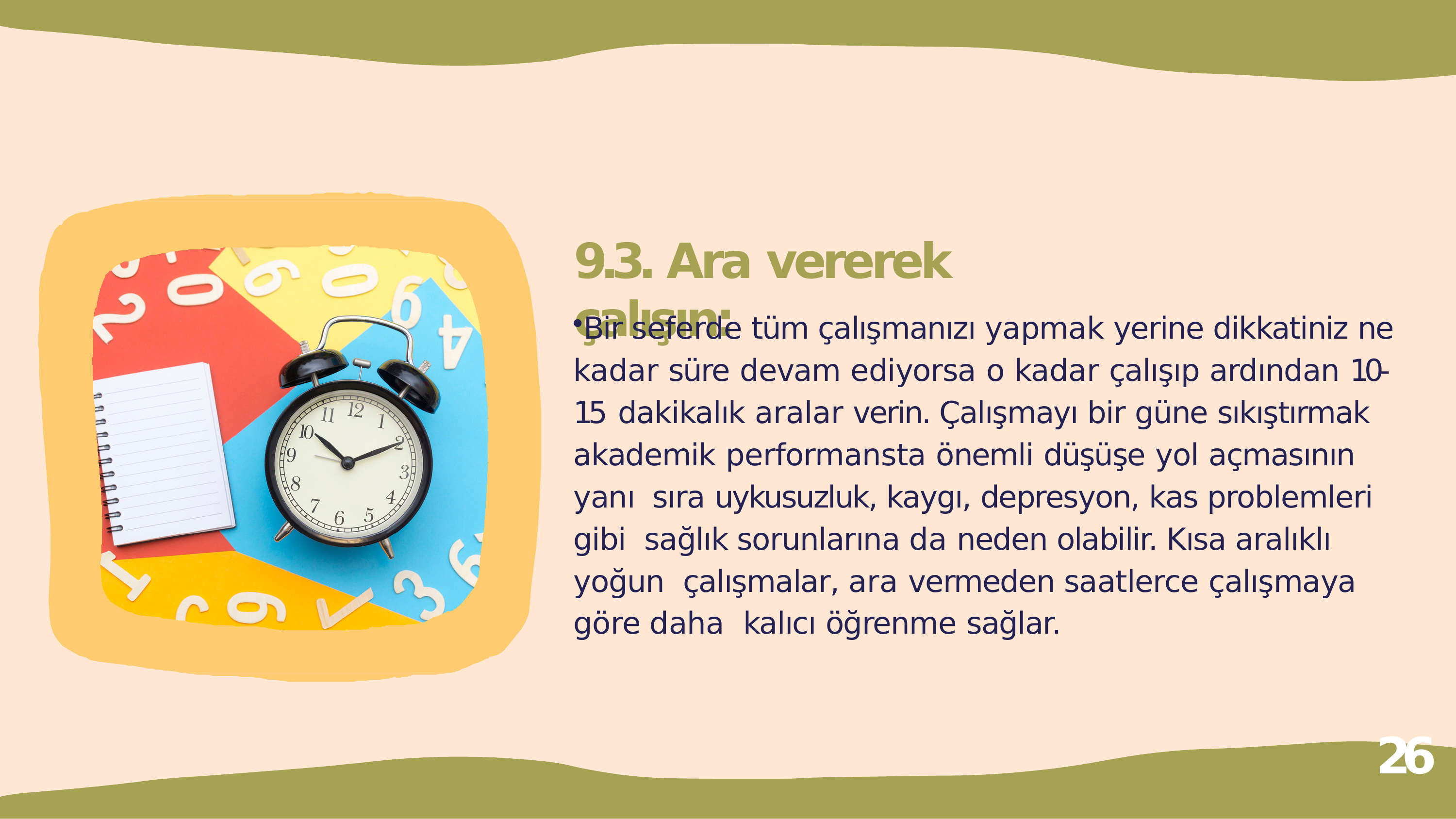

# 9.3. Ara vererek çalışın:
Bir seferde tüm çalışmanızı yapmak yerine dikkatiniz ne  kadar süre devam ediyorsa o kadar çalışıp ardından 10-15  dakikalık aralar verin. Çalışmayı bir güne sıkıştırmak  akademik performansta önemli düşüşe yol açmasının yanı  sıra uykusuzluk, kaygı, depresyon, kas problemleri gibi  sağlık sorunlarına da neden olabilir. Kısa aralıklı yoğun  çalışmalar, ara vermeden saatlerce çalışmaya göre daha  kalıcı öğrenme sağlar.
26